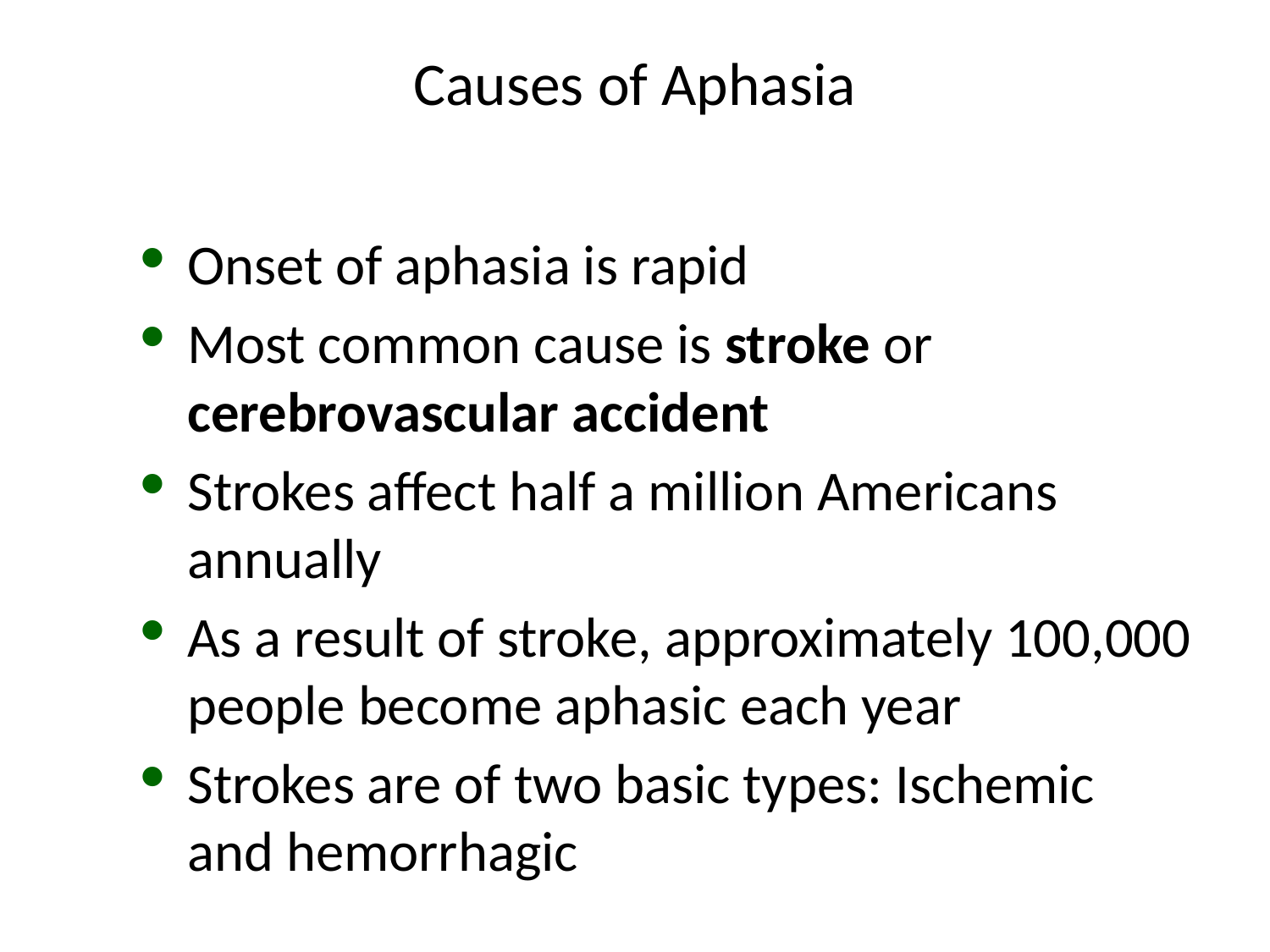

# Causes of Aphasia
Onset of aphasia is rapid
Most common cause is stroke or cerebrovascular accident
Strokes affect half a million Americans annually
As a result of stroke, approximately 100,000 people become aphasic each year
Strokes are of two basic types: Ischemic and hemorrhagic